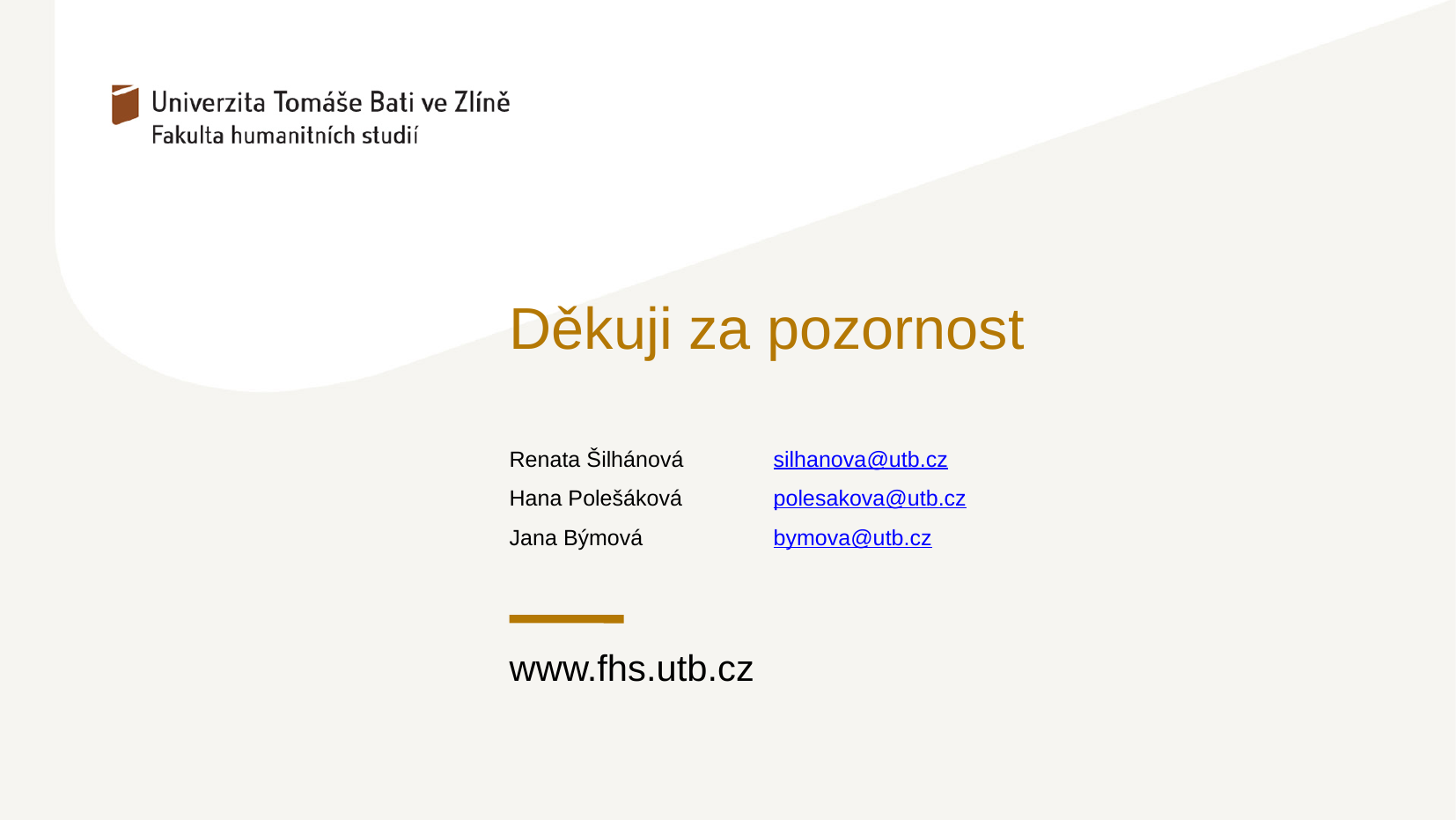

Děkuji za pozornost

Renata Šilhánová 	silhanova@utb.cz
Hana Polešáková	polesakova@utb.cz
Jana Býmová	bymova@utb.cz

www.fhs.utb.cz